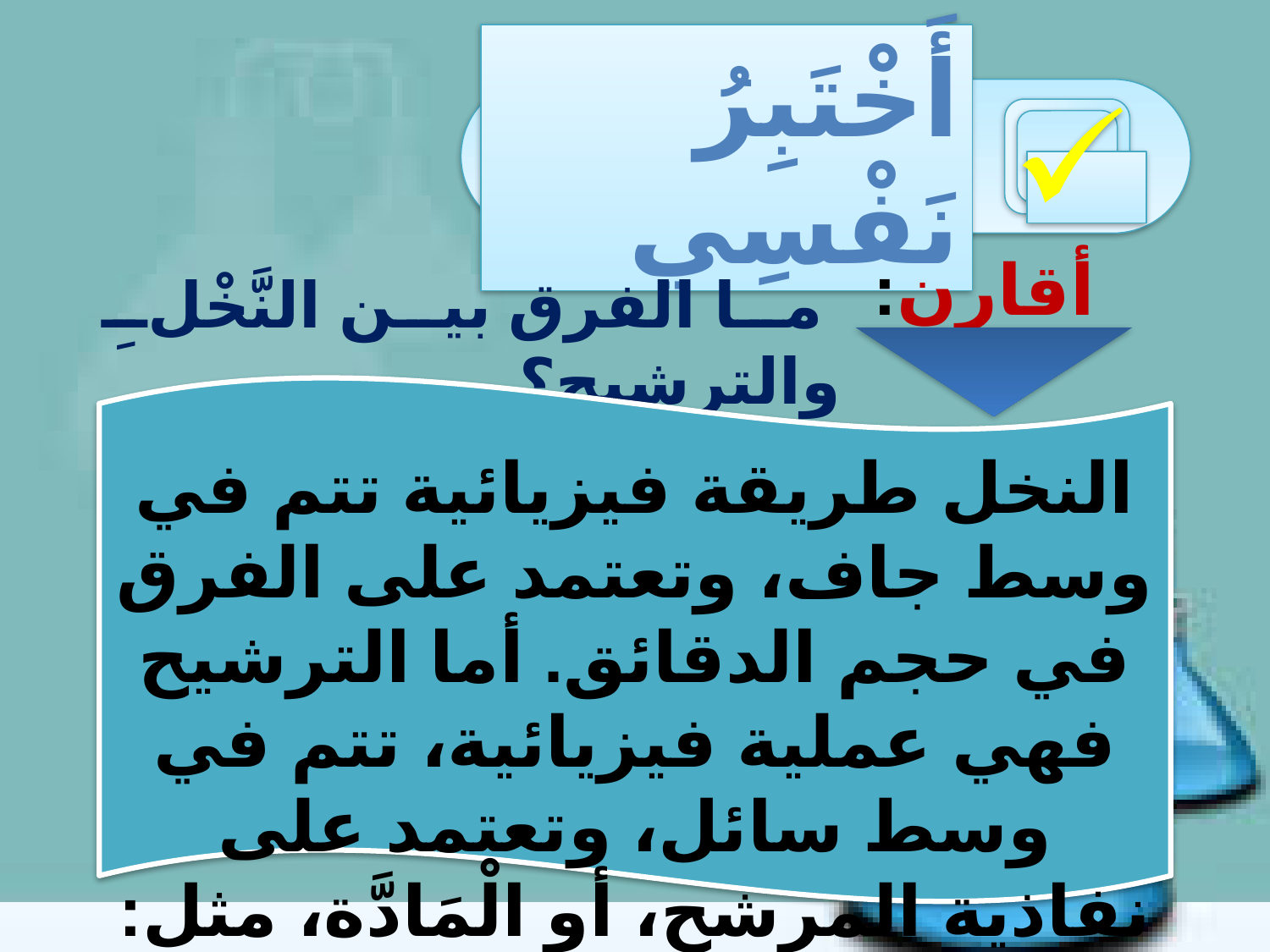

أَخْتَبِرُ نَفْسِي

أقارن:

 ما الفرق بين النَّخْلِ والترشيح؟

النخل طريقة فيزيائية تتم في وسط جاف، وتعتمد على الفرق في حجم الدقائق. أما الترشيح فهي عملية فيزيائية، تتم في وسط سائل، وتعتمد على نفاذية المرشح، أو الْمَادَّة، مثل: الرمل.